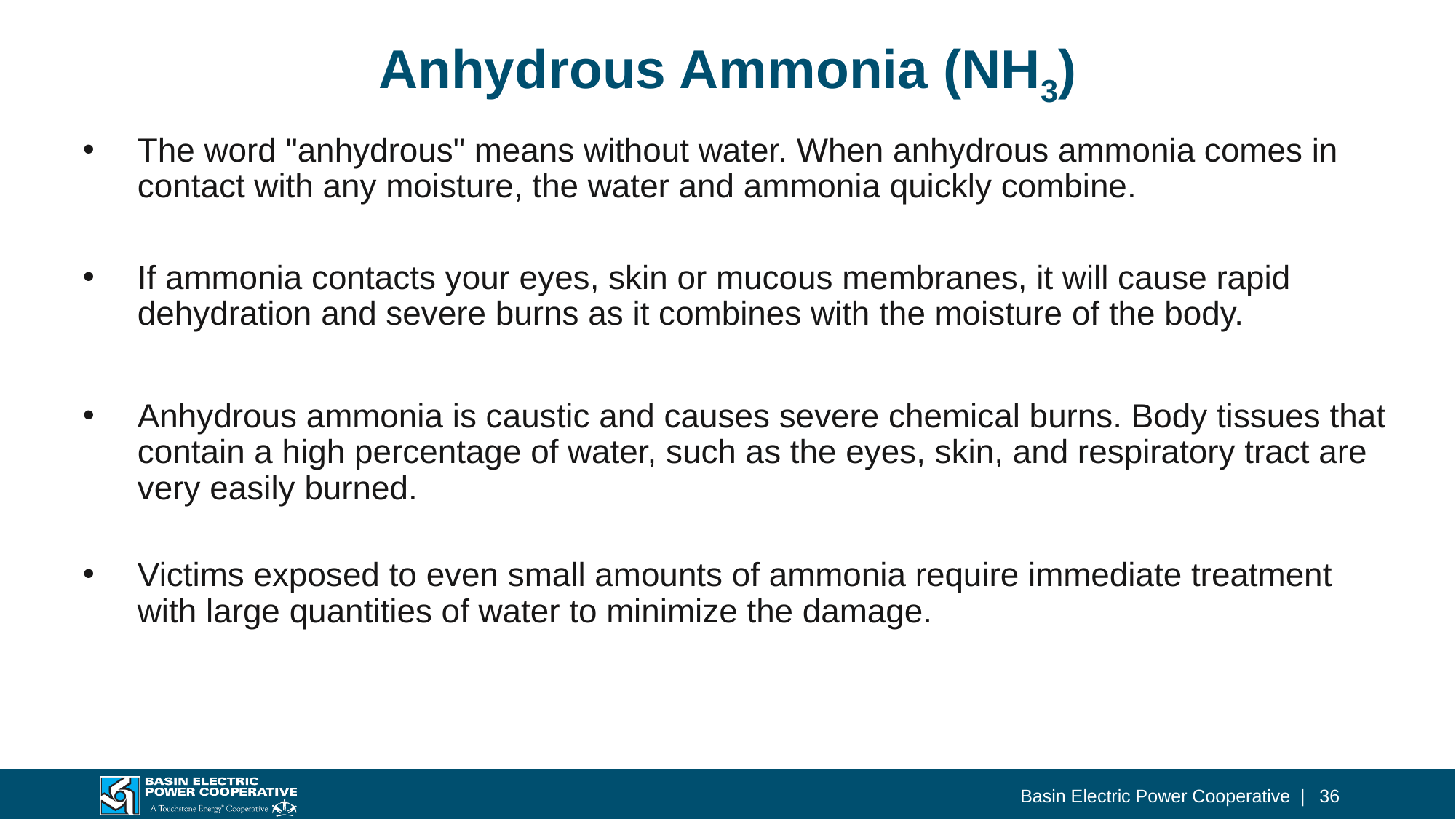

# Anhydrous Ammonia (NH3)
The word "anhydrous" means without water. When anhydrous ammonia comes in contact with any moisture, the water and ammonia quickly combine.
If ammonia contacts your eyes, skin or mucous membranes, it will cause rapid dehydration and severe burns as it combines with the moisture of the body.

Anhydrous ammonia is caustic and causes severe chemical burns. Body tissues that contain a high percentage of water, such as the eyes, skin, and respiratory tract are very easily burned.
Victims exposed to even small amounts of ammonia require immediate treatment with large quantities of water to minimize the damage.